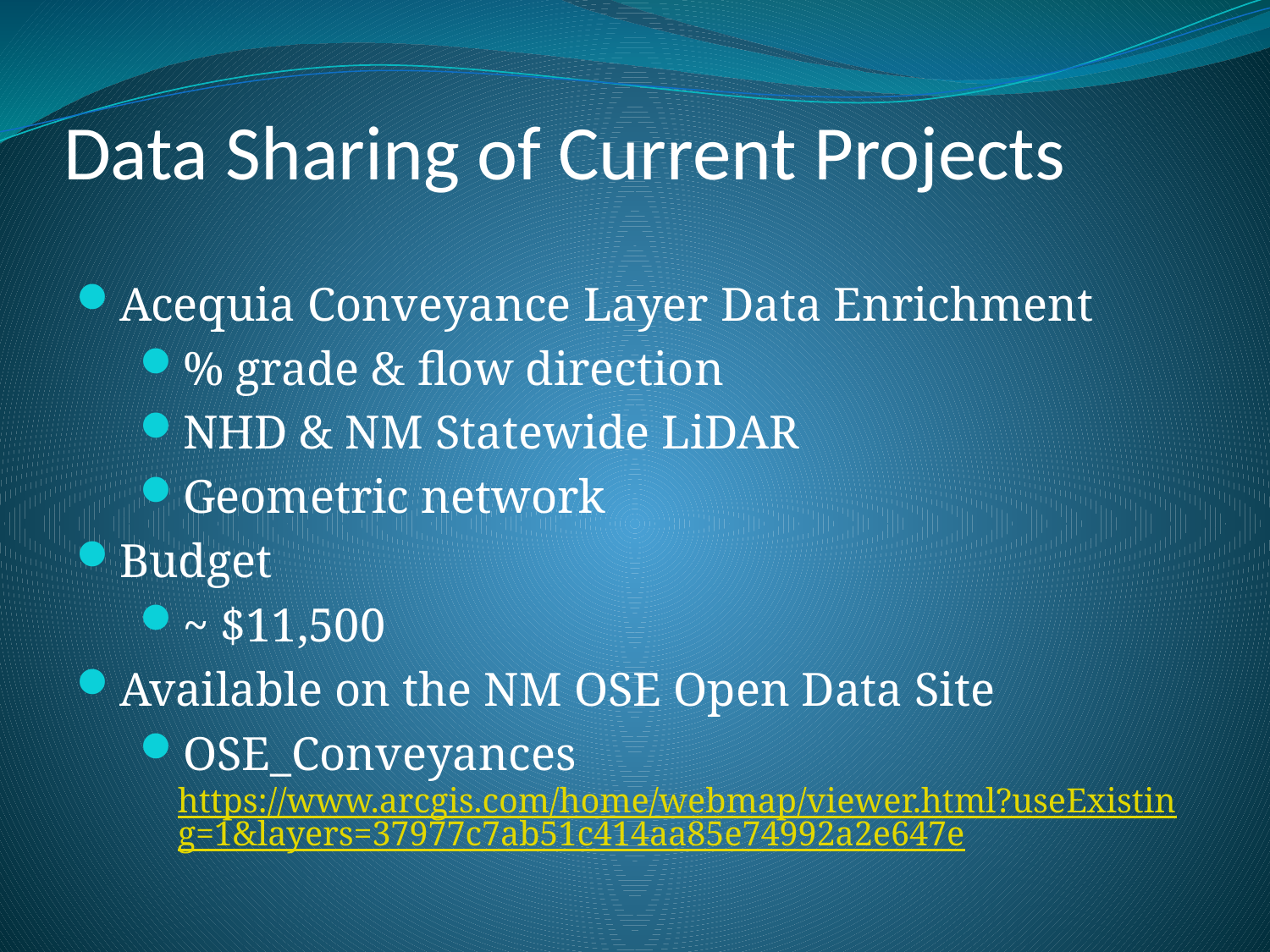

# Data Sharing of Current Projects
Acequia Conveyance Layer Data Enrichment
% grade & flow direction
NHD & NM Statewide LiDAR
Geometric network
Budget
~ $11,500
Available on the NM OSE Open Data Site
OSE_Conveyances  https://www.arcgis.com/home/webmap/viewer.html?useExisting=1&layers=37977c7ab51c414aa85e74992a2e647e